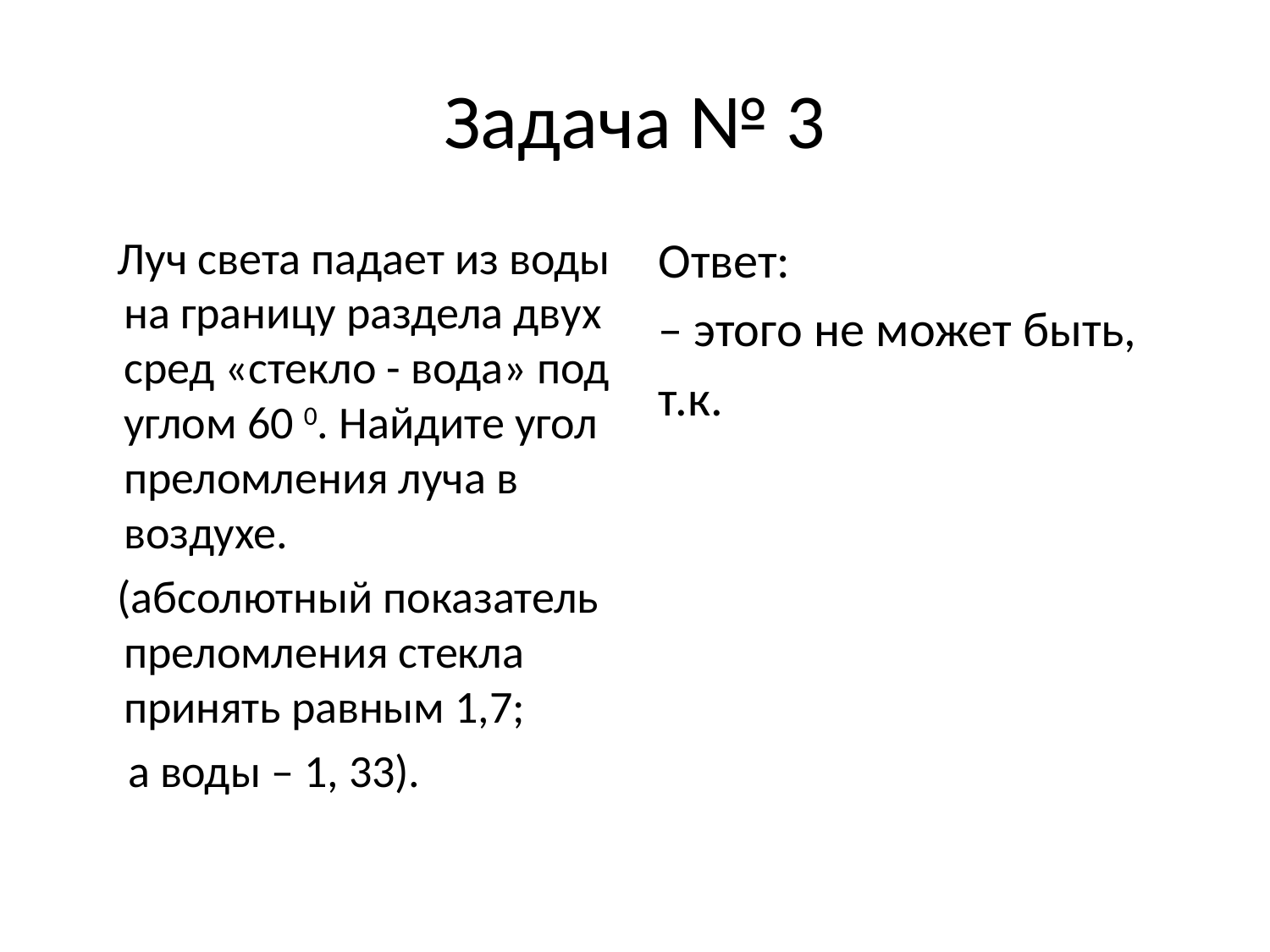

# Задача № 3
    Луч света падает из воды на границу раздела двух сред «стекло - вода» под углом 60 0. Найдите угол преломления луча в воздухе.
    (абсолютный показатель преломления стекла принять равным 1,7;
     а воды – 1, 33).
Ответ:
– этого не может быть,
т.к.